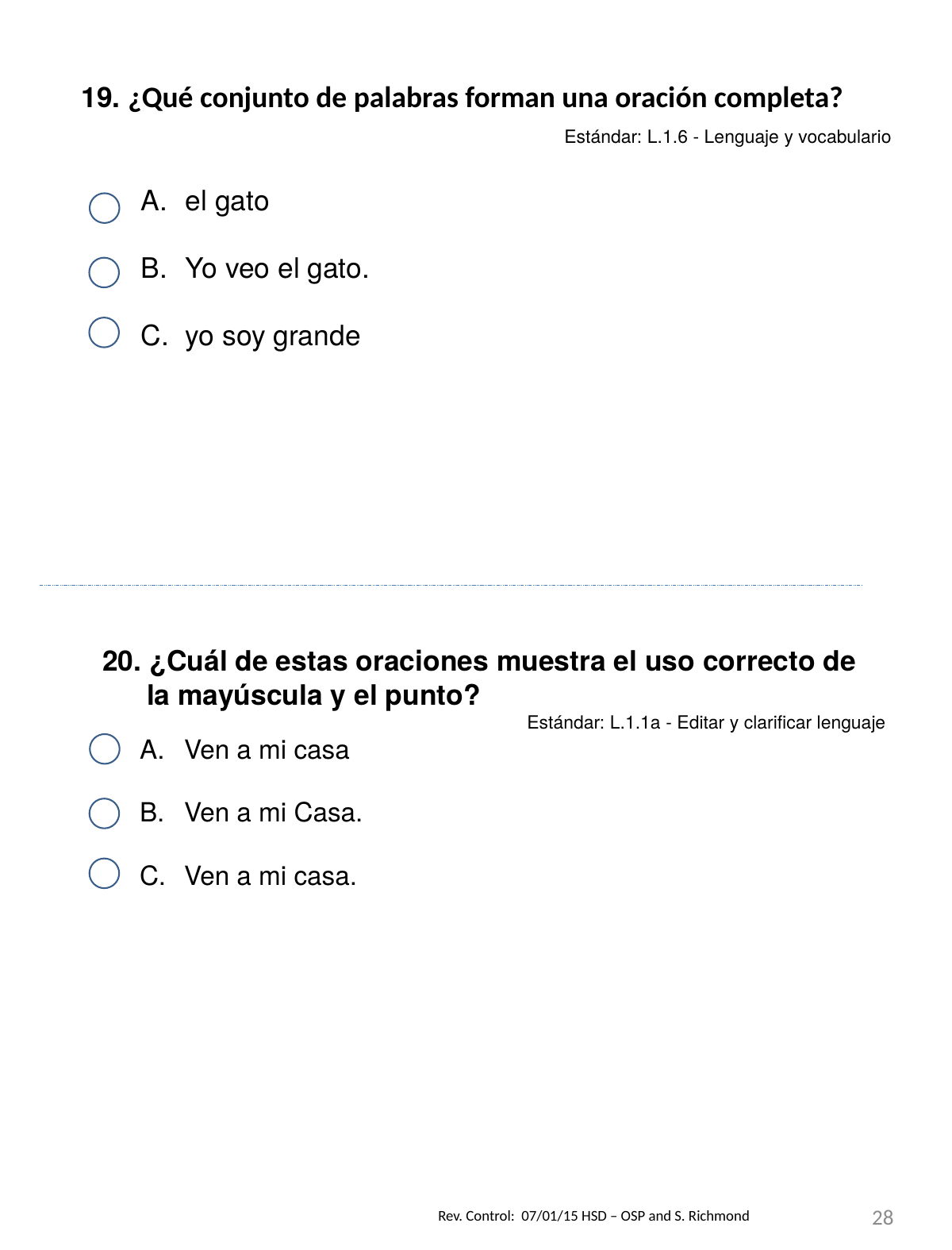

19. ¿Qué conjunto de palabras forman una oración completa?
                                                          Estándar: L.1.6 - Lenguaje y vocabulario

el gato

Yo veo el gato.

yo soy grande

20. ¿Cuál de estas oraciones muestra el uso correcto de  la mayúscula y el punto?
Estándar: L.1.1a - Editar y clarificar lenguaje
Ven a mi casa

Ven a mi Casa.

Ven a mi casa.

28